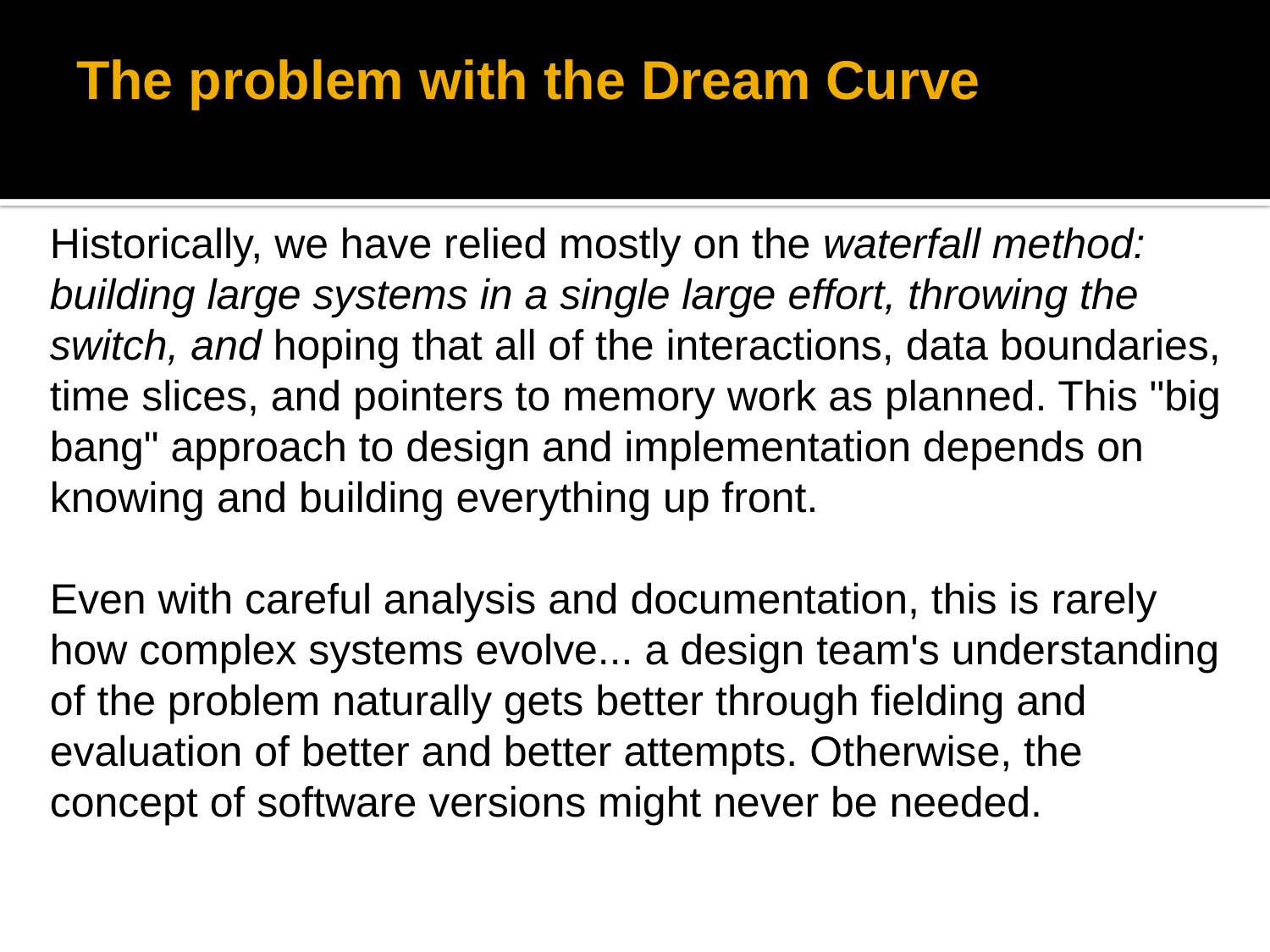

# The problem with the Dream Curve
Historically, we have relied mostly on the waterfall method: building large systems in a single large effort, throwing the switch, and hoping that all of the interactions, data boundaries, time slices, and pointers to memory work as planned. This "big bang" approach to design and implementation depends on knowing and building everything up front.

Even with careful analysis and documentation, this is rarely how complex systems evolve... a design team's understanding of the problem naturally gets better through fielding and evaluation of better and better attempts. Otherwise, the concept of software versions might never be needed.